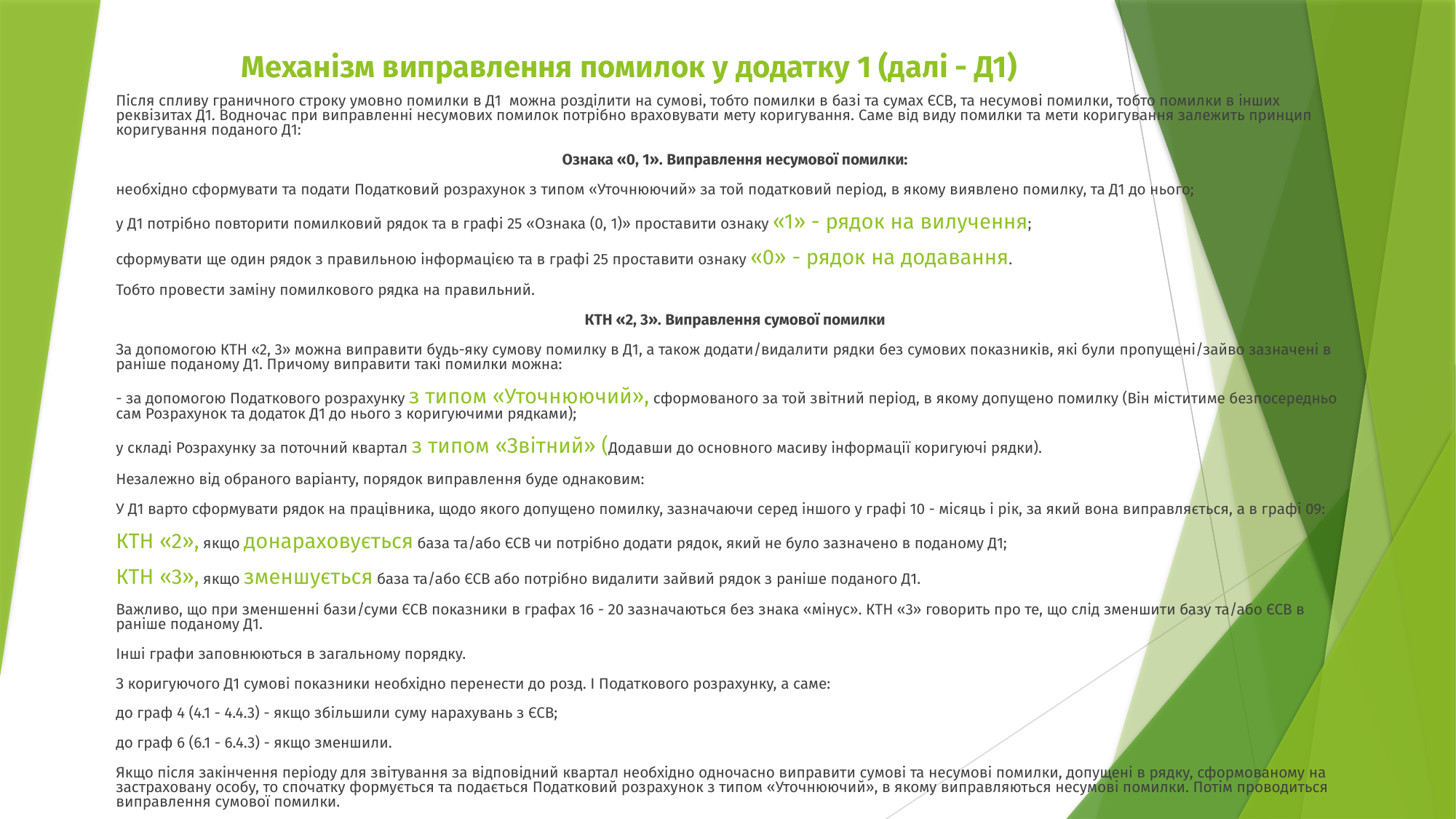

# Механізм виправлення помилок у додатку 1 (далі - Д1)
Після спливу граничного строку умовно помилки в Д1  можна розділити на сумові, тобто помилки в базі та сумах ЄСВ, та несумові помилки, тобто помилки в інших реквізитах Д1. Водночас при виправленні несумових помилок потрібно враховувати мету коригування. Саме від виду помилки та мети коригування залежить принцип коригування поданого Д1:
Ознака «0, 1». Виправлення несумової помилки:
необхідно сформувати та подати Податковий розрахунок з типом «Уточнюючий» за той податковий період, в якому виявлено помилку, та Д1 до нього;
у Д1 потрібно повторити помилковий рядок та в графі 25 «Ознака (0, 1)» проставити ознаку «1» - рядок на вилучення;
сформувати ще один рядок з правильною інформацією та в графі 25 проставити ознаку «0» - рядок на додавання.
Тобто провести заміну помилкового рядка на правильний.
КТН «2, 3». Виправлення сумової помилки
За допомогою КТН «2, 3» можна виправити будь-яку сумову помилку в Д1, а також додати/видалити рядки без сумових показників, які були пропущені/зайво зазначені в раніше поданому Д1. Причому виправити такі помилки можна:
- за допомогою Податкового розрахунку з типом «Уточнюючий», сформованого за той звітний період, в якому допущено помилку (Він міститиме безпосередньо сам Розрахунок та додаток Д1 до нього з коригуючими рядками);
у складі Розрахунку за поточний квартал з типом «Звітний» (Додавши до основного масиву інформації коригуючі рядки).
Незалежно від обраного варіанту, порядок виправлення буде однаковим:
У Д1 варто сформувати рядок на працівника, щодо якого допущено помилку, зазначаючи серед іншого у графі 10 - місяць і рік, за який вона виправляється, а в графі 09:
КТН «2», якщо донараховується база та/або ЄСВ чи потрібно додати рядок, який не було зазначено в поданому Д1;
КТН «3», якщо зменшується база та/або ЄСВ або потрібно видалити зайвий рядок з раніше поданого Д1.
Важливо, що при зменшенні бази/суми ЄСВ показники в графах 16 - 20 зазначаються без знака «мінус». КТН «3» говорить про те, що слід зменшити базу та/або ЄСВ в раніше поданому Д1.
Інші графи заповнюються в загальному порядку.
З коригуючого Д1 сумові показники необхідно перенести до розд. І Податкового розрахунку, а саме:
до граф 4 (4.1 - 4.4.3) - якщо збільшили суму нарахувань з ЄСВ;
до граф 6 (6.1 - 6.4.3) - якщо зменшили.
Якщо після закінчення періоду для звітування за відповідний квартал необхідно одночасно виправити сумові та несумові помилки, допущені в рядку, сформованому на застраховану особу, то спочатку формується та подається Податковий розрахунок з типом «Уточнюючий», в якому виправляються несумові помилки. Потім проводиться виправлення сумової помилки.